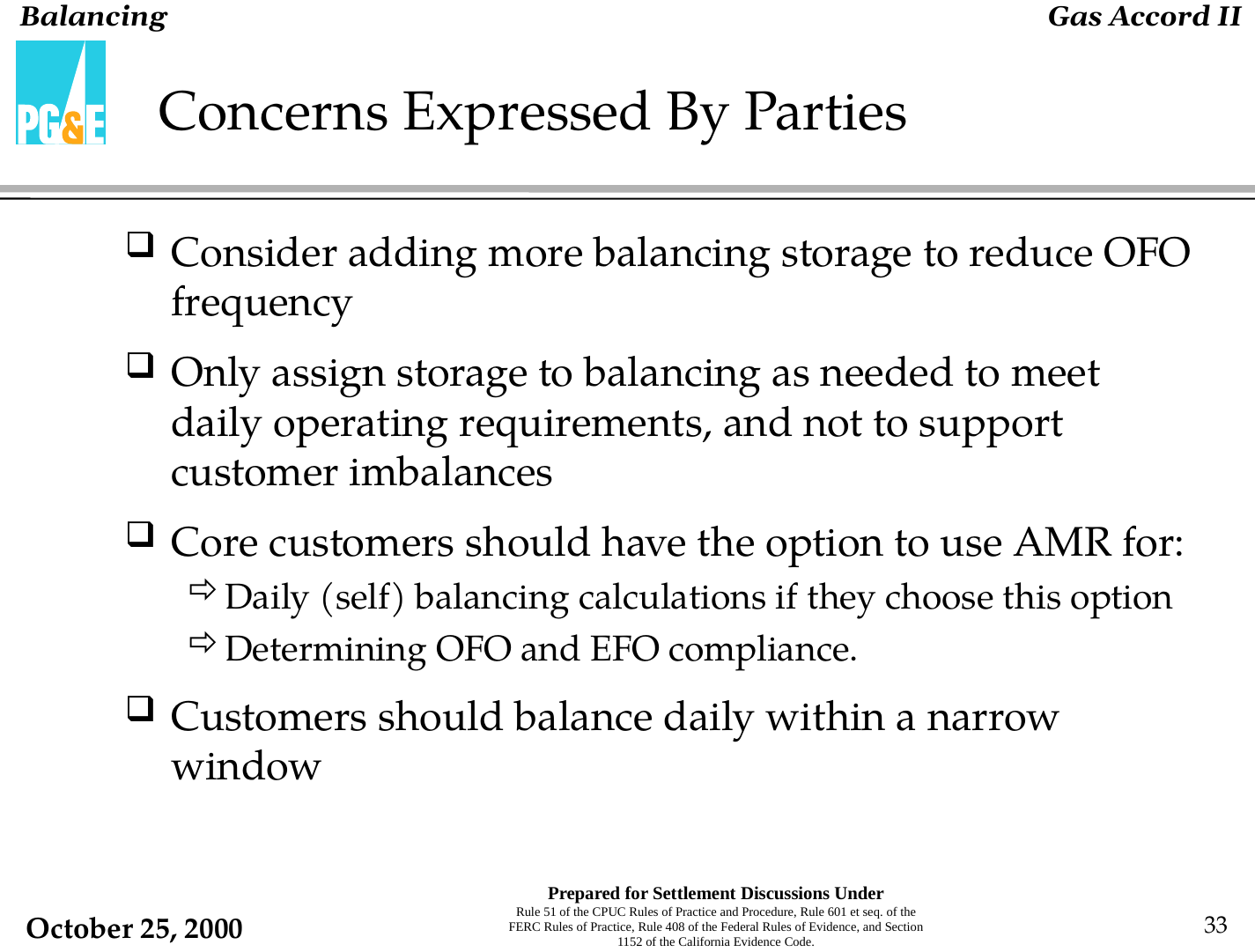

# Concerns Expressed By Parties
Consider adding more balancing storage to reduce OFO frequency
Only assign storage to balancing as needed to meet daily operating requirements, and not to support customer imbalances
Core customers should have the option to use AMR for:
Daily (self) balancing calculations if they choose this option
Determining OFO and EFO compliance.
Customers should balance daily within a narrow window
33